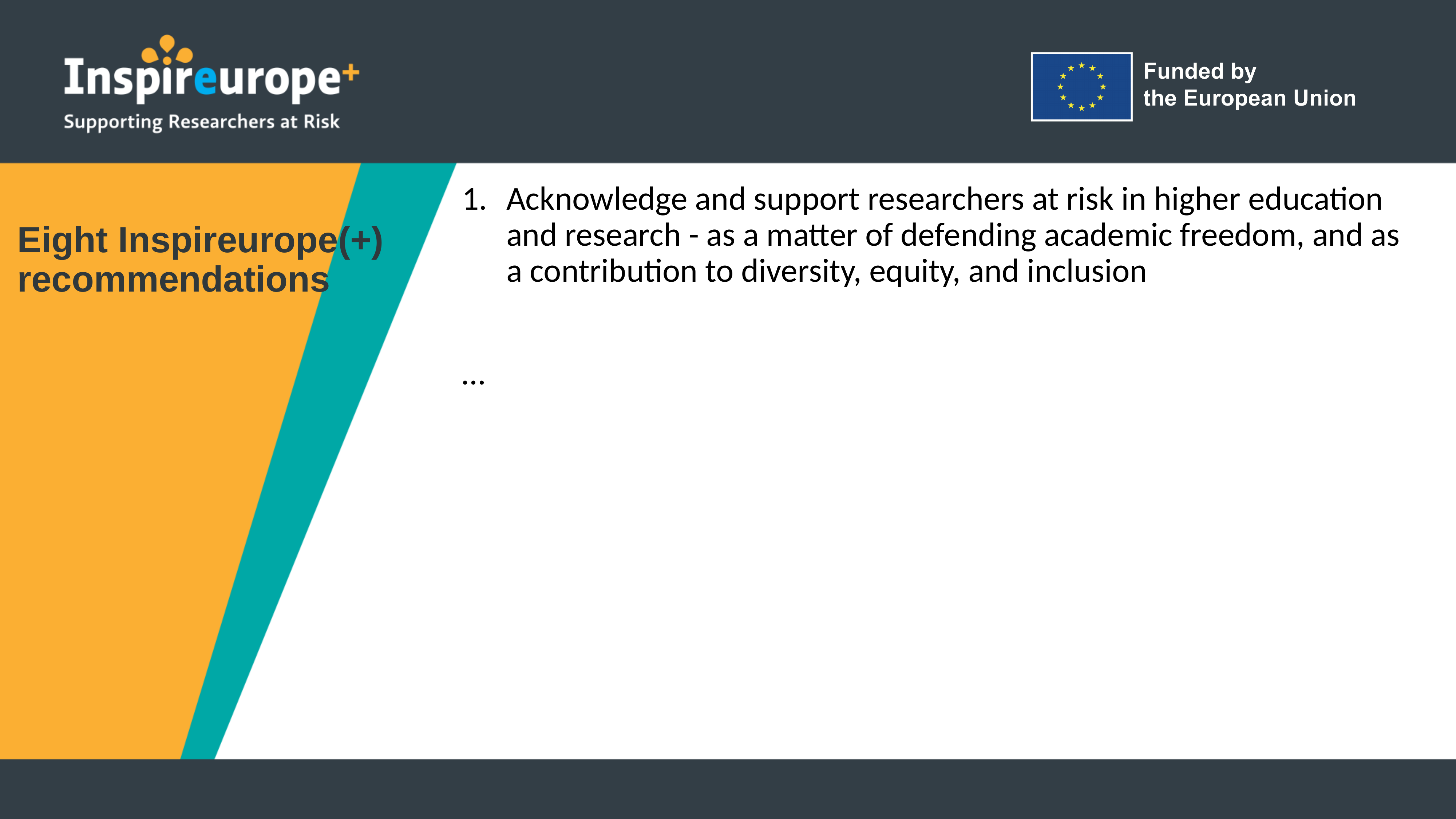

# Eight Inspireurope(+) recommendations
Acknowledge and support researchers at risk in higher education and research - as a matter of defending academic freedom, and as a contribution to diversity, equity, and inclusion

…